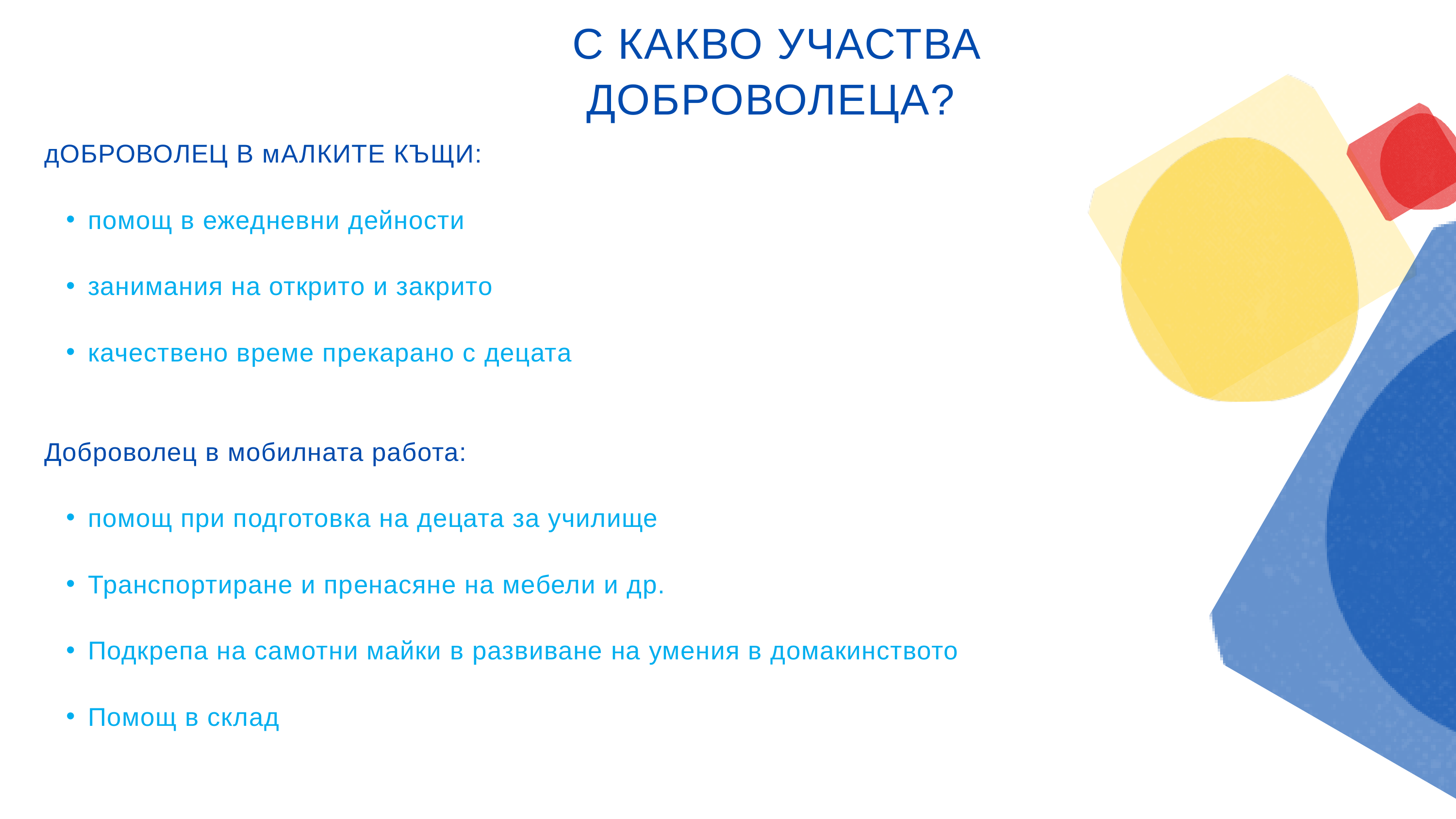

С КАКВО УЧАСТВА ДОБРОВОЛЕЦА?

дОБРОВОЛЕЦ В мАЛКИТЕ КЪЩИ:

помощ в ежедневни дейности

занимания на открито и закрито

качествено време прекарано с децата

Доброволец в мобилната работа:

помощ при подготовка на децата за училище

Транспортиране и пренасяне на мебели и др.

Подкрепа на самотни майки в развиване на умения в домакинството

Помощ в склад